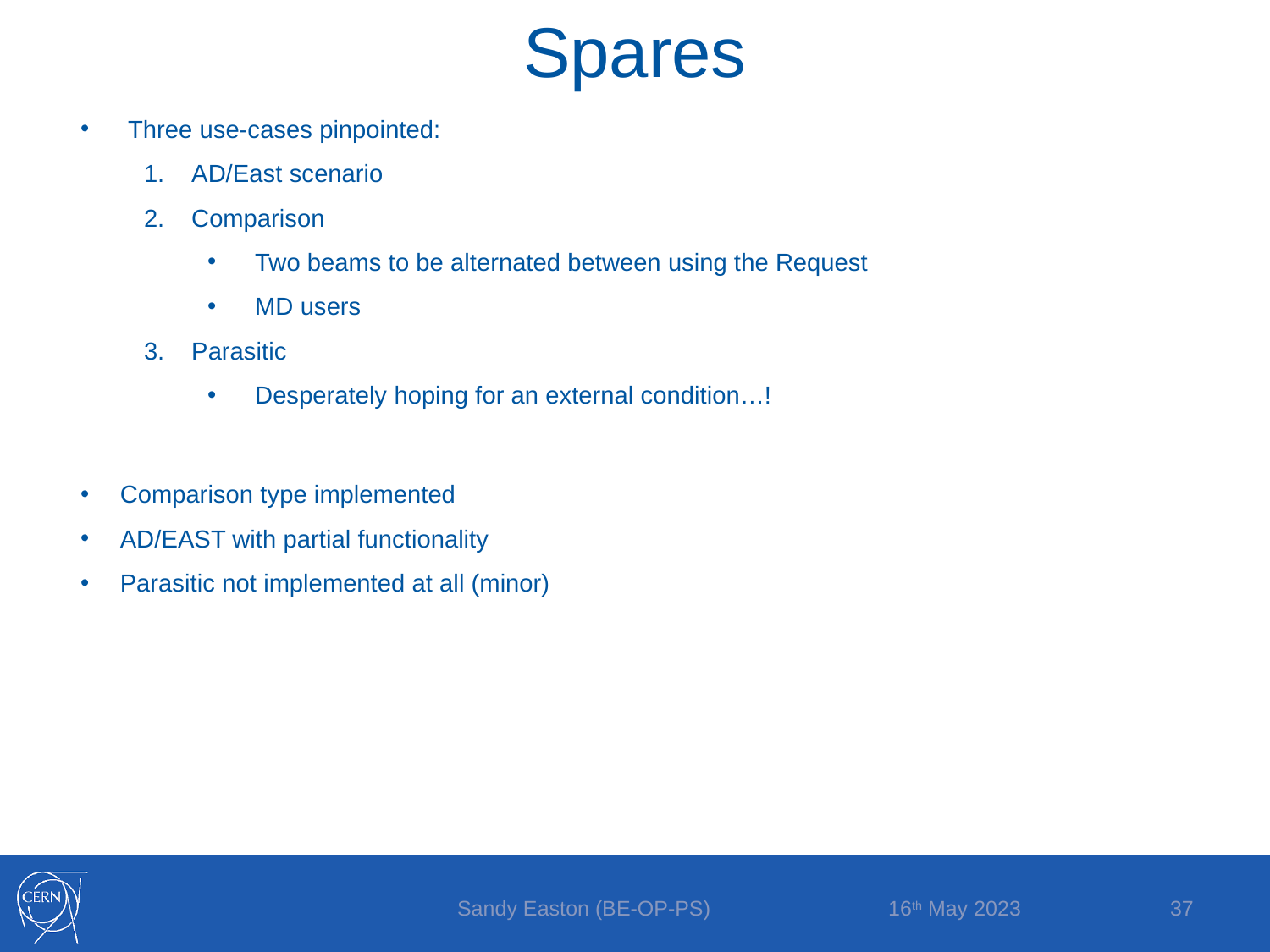

Spares
Three use-cases pinpointed:
AD/East scenario
Comparison
Two beams to be alternated between using the Request
MD users
Parasitic
Desperately hoping for an external condition…!

Comparison type implemented
AD/EAST with partial functionality
Parasitic not implemented at all (minor)

16th May 2023
Sandy Easton (BE-OP-PS)
37